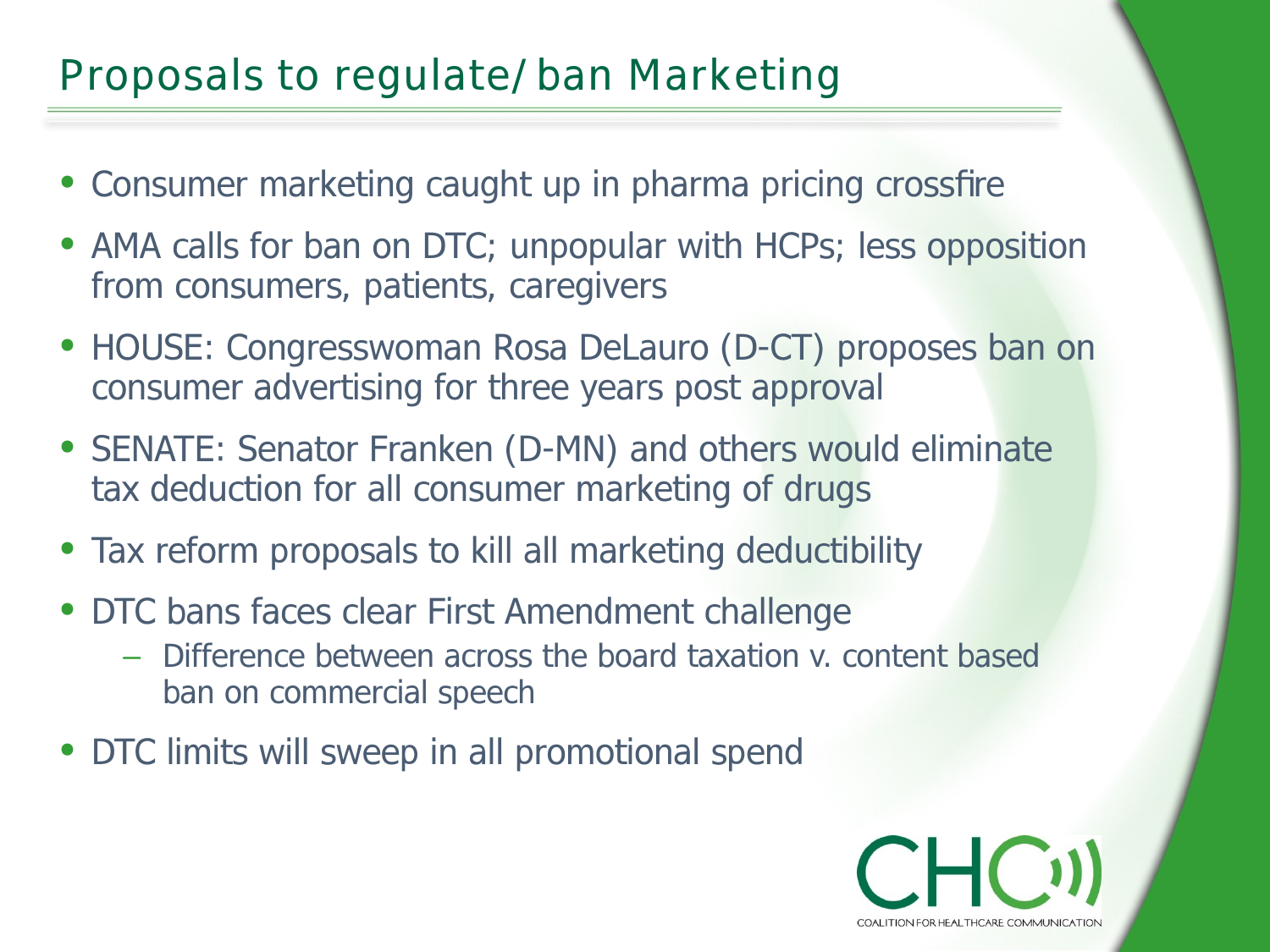

# Proposals to regulate/ban Marketing
Consumer marketing caught up in pharma pricing crossfire
AMA calls for ban on DTC; unpopular with HCPs; less opposition from consumers, patients, caregivers
HOUSE: Congresswoman Rosa DeLauro (D-CT) proposes ban on consumer advertising for three years post approval
SENATE: Senator Franken (D-MN) and others would eliminate tax deduction for all consumer marketing of drugs
Tax reform proposals to kill all marketing deductibility
DTC bans faces clear First Amendment challenge
Difference between across the board taxation v. content based ban on commercial speech
DTC limits will sweep in all promotional spend